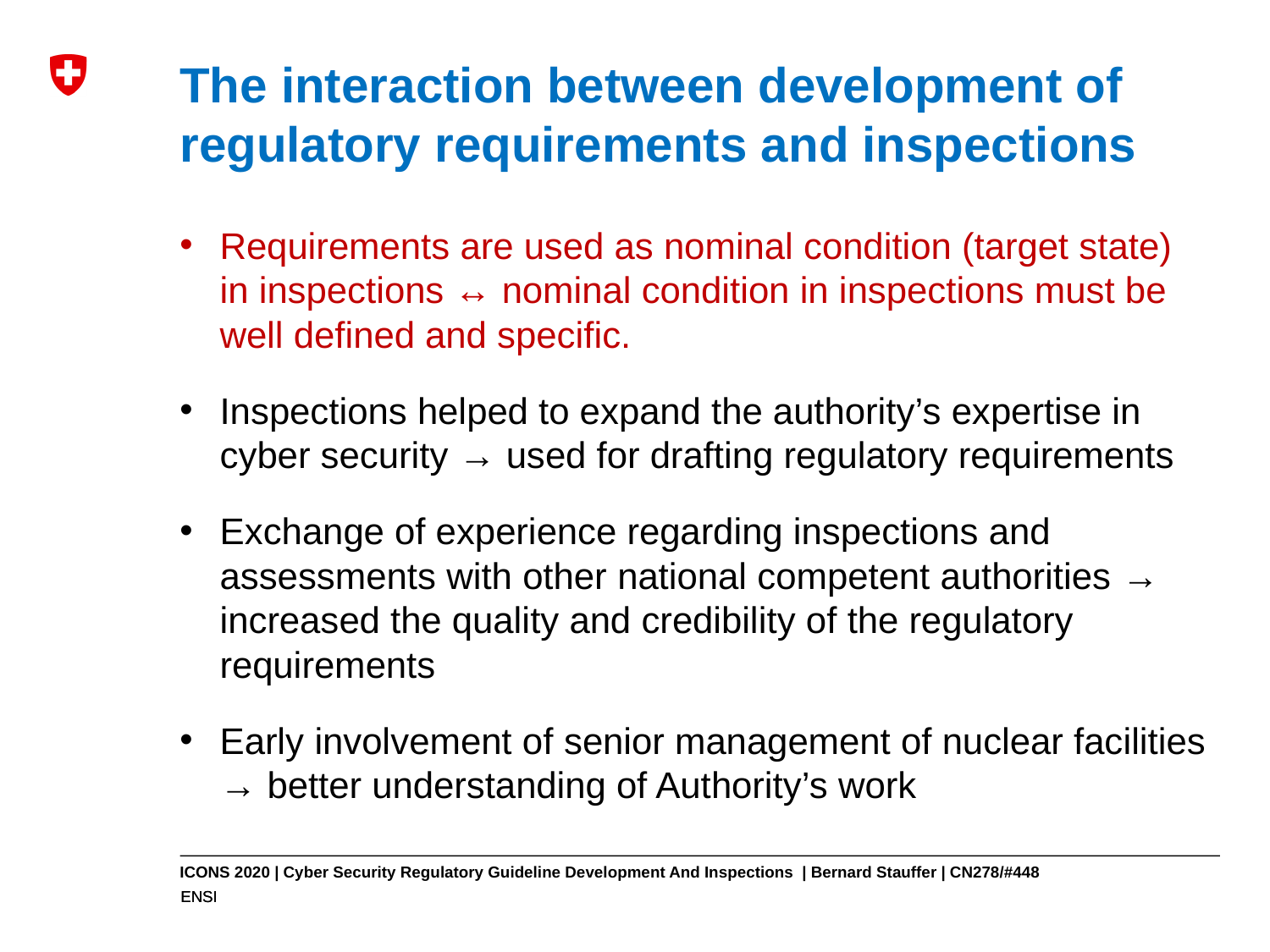

# The interaction between development of regulatory requirements and inspections
Requirements are used as nominal condition (target state) in inspections ↔ nominal condition in inspections must be well defined and specific.
Inspections helped to expand the authority’s expertise in cyber security → used for drafting regulatory requirements
Exchange of experience regarding inspections and assessments with other national competent authorities → increased the quality and credibility of the regulatory requirements
Early involvement of senior management of nuclear facilities → better understanding of Authority’s work
ICONS 2020 | Cyber Security Regulatory Guideline Development And Inspections  | Bernard Stauffer | CN278/#448